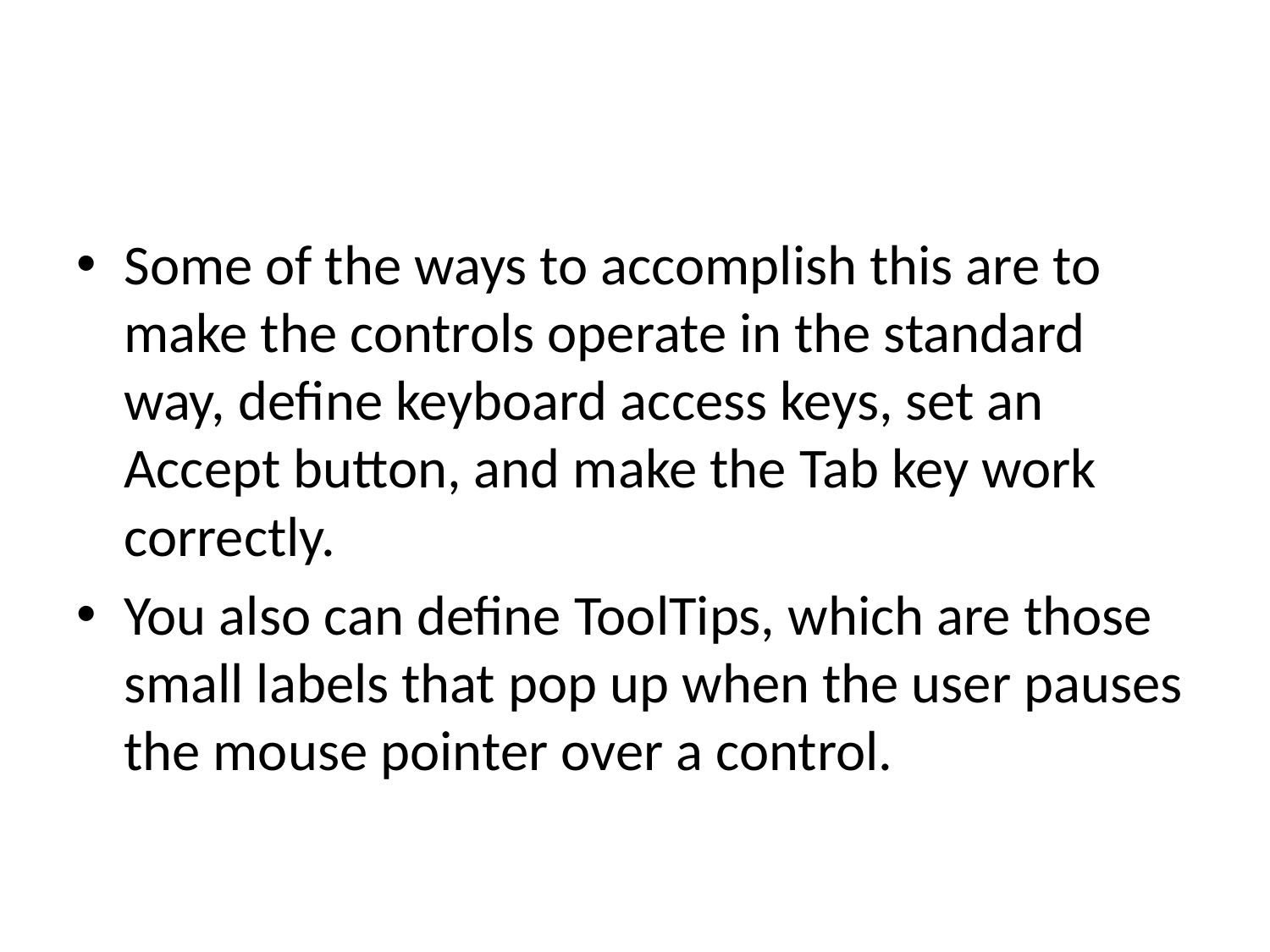

#
Some of the ways to accomplish this are to make the controls operate in the standard way, define keyboard access keys, set an Accept button, and make the Tab key work correctly.
You also can define ToolTips, which are those small labels that pop up when the user pauses the mouse pointer over a control.